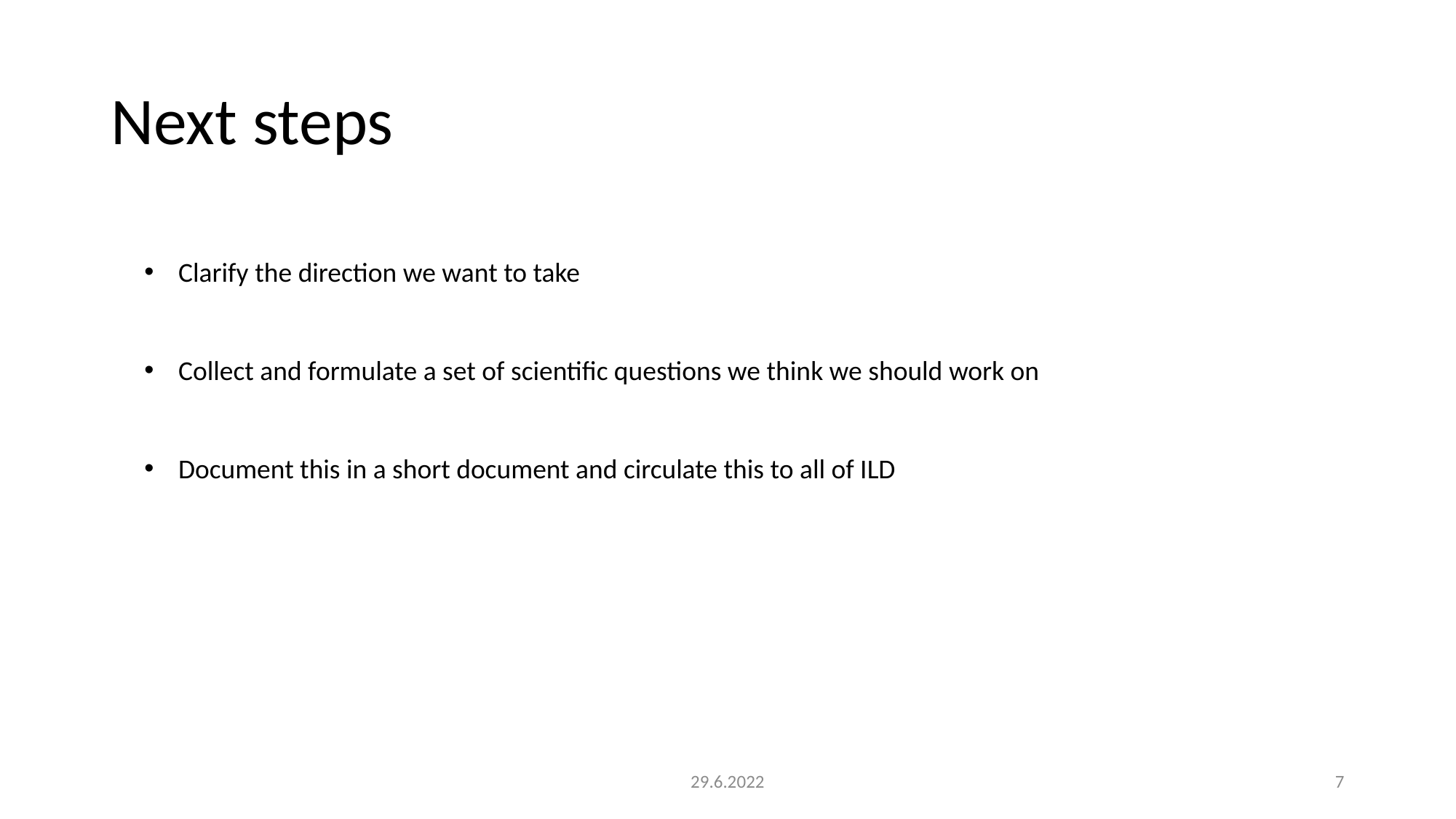

# Next steps
Clarify the direction we want to take

Collect and formulate a set of scientific questions we think we should work on

Document this in a short document and circulate this to all of ILD

29.6.2022
7